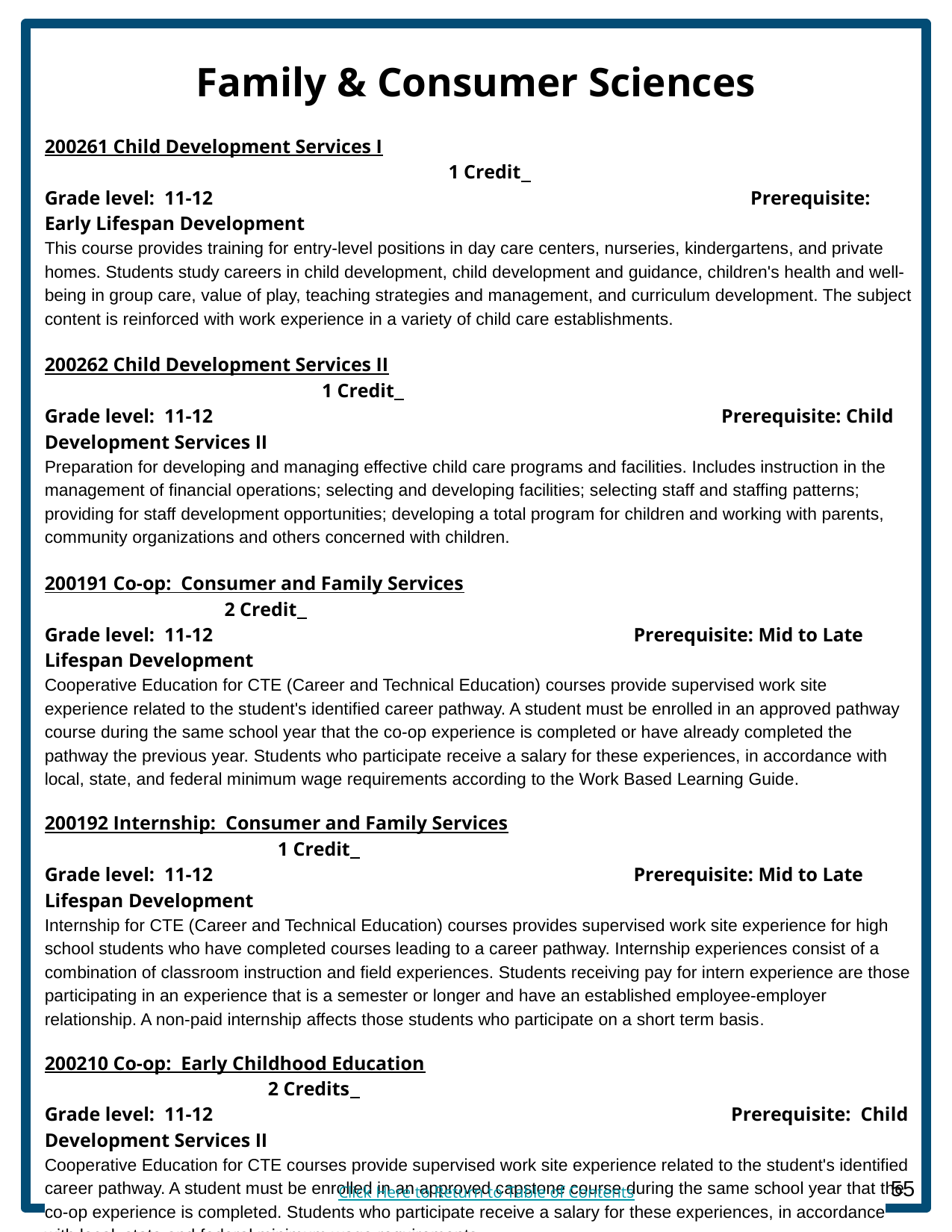

Family & Consumer Sciences
200261 Child Development Services I					          	  	              1 Credit
Grade level:  11-12					       Prerequisite: Early Lifespan Development
This course provides training for entry-level positions in day care centers, nurseries, kindergartens, and private homes. Students study careers in child development, child development and guidance, children's health and well-being in group care, value of play, teaching strategies and management, and curriculum development. The subject content is reinforced with work experience in a variety of child care establishments.

200262 Child Development Services II					                    	           1 Credit
Grade level:  11-12					 Prerequisite: Child Development Services II
Preparation for developing and managing effective child care programs and facilities. Includes instruction in the management of financial operations; selecting and developing facilities; selecting staff and staffing patterns; providing for staff development opportunities; developing a total program for children and working with parents, community organizations and others concerned with children.

200191 Co-op:  Consumer and Family Services				                    	              2 Credit
Grade level:  11-12			  	      Prerequisite: Mid to Late Lifespan Development
Cooperative Education for CTE (Career and Technical Education) courses provide supervised work site experience related to the student's identified career pathway. A student must be enrolled in an approved pathway course during the same school year that the co-op experience is completed or have already completed the pathway the previous year. Students who participate receive a salary for these experiences, in accordance with local, state, and federal minimum wage requirements according to the Work Based Learning Guide.

200192 Internship:  Consumer and Family Services				                         1 Credit
Grade level:  11-12				      Prerequisite: Mid to Late Lifespan Development
Internship for CTE (Career and Technical Education) courses provides supervised work site experience for high school students who have completed courses leading to a career pathway. Internship experiences consist of a combination of classroom instruction and field experiences. Students receiving pay for intern experience are those participating in an experience that is a semester or longer and have an established employee-employer relationship. A non-paid internship affects those students who participate on a short term basis.

200210 Co-op:  Early Childhood Education				                    	                       2 Credits
Grade level:  11-12					   Prerequisite:  Child Development Services II
Cooperative Education for CTE courses provide supervised work site experience related to the student's identified career pathway. A student must be enrolled in an approved capstone course during the same school year that the co-op experience is completed. Students who participate receive a salary for these experiences, in accordance with local, state and federal minimum wage requirements.

200201 Internship:  Early Childhood Education				                                     1 Credit
Grade level:  11-12					   Prerequisite:  Child Development Services II
Internship for CTE Courses provide supervised work-site experience for high school students who have completed courses leading to a career pathway. Internship experiences consist of a combination of classroom instruction and field experiences. Students receiving pay for intern experience are those participating in an experience that is a semester or longer and have an established employee-employer relationship. A non-paid internship affects those students who participate on a short term basis.
Click Here to Return to Table of Contents
55